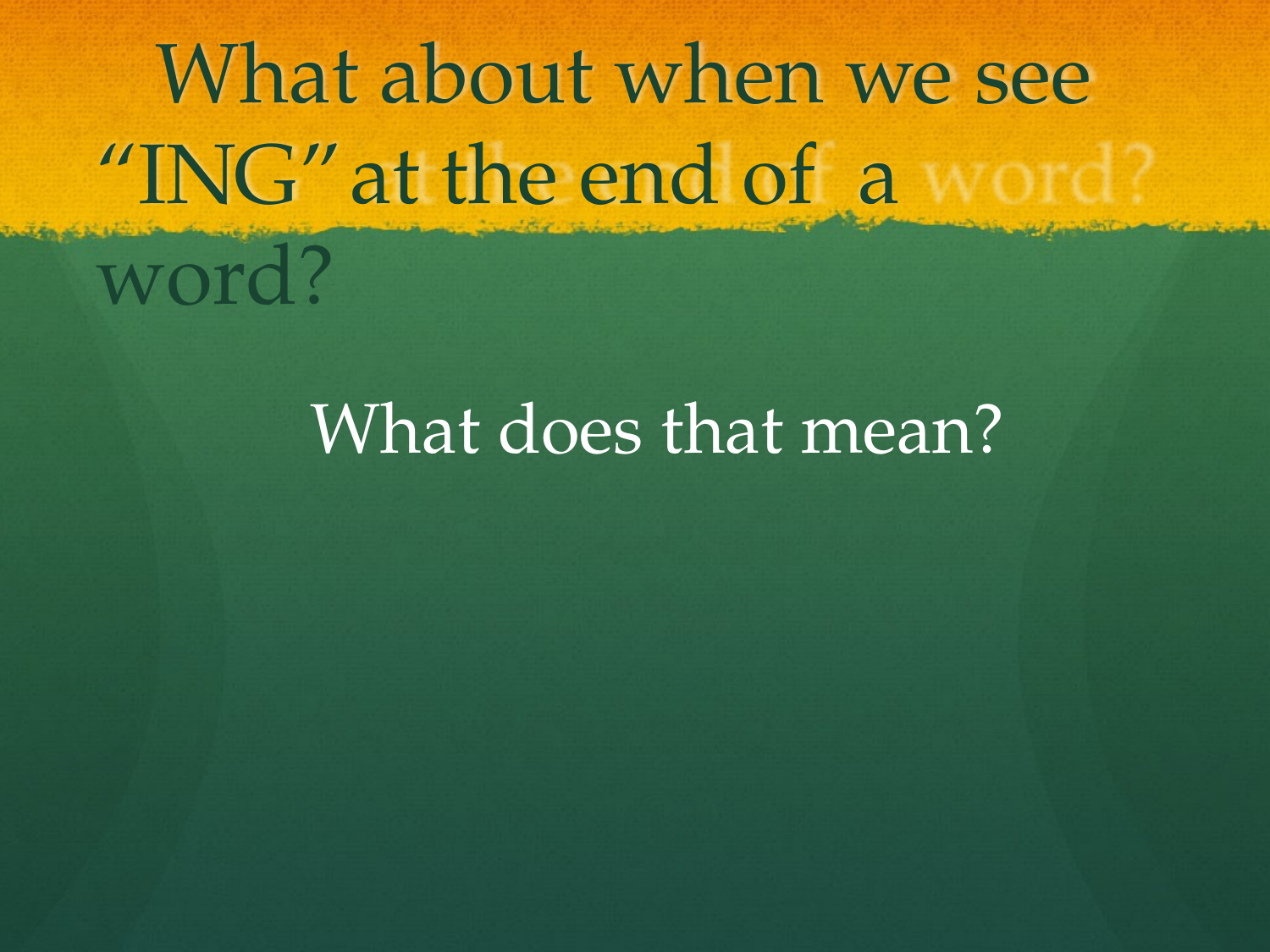

What about when we see  “ING”	at the end of	a	word?

What does that mean?